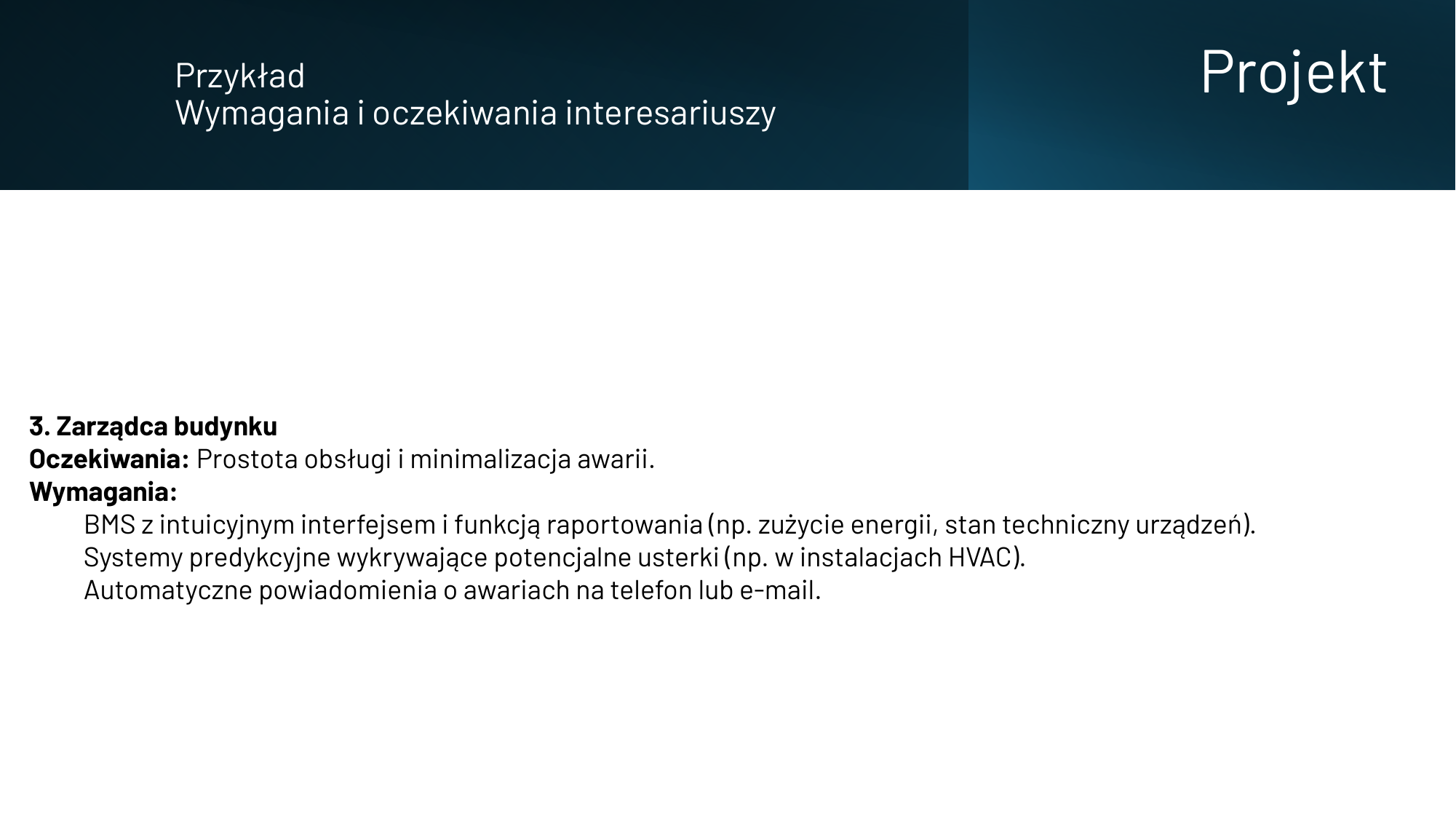

Przykład
Wymagania i oczekiwania interesariuszy
Projekt
3. Zarządca budynku
Oczekiwania: Prostota obsługi i minimalizacja awarii.
Wymagania:
BMS z intuicyjnym interfejsem i funkcją raportowania (np. zużycie energii, stan techniczny urządzeń).
Systemy predykcyjne wykrywające potencjalne usterki (np. w instalacjach HVAC).
Automatyczne powiadomienia o awariach na telefon lub e-mail.